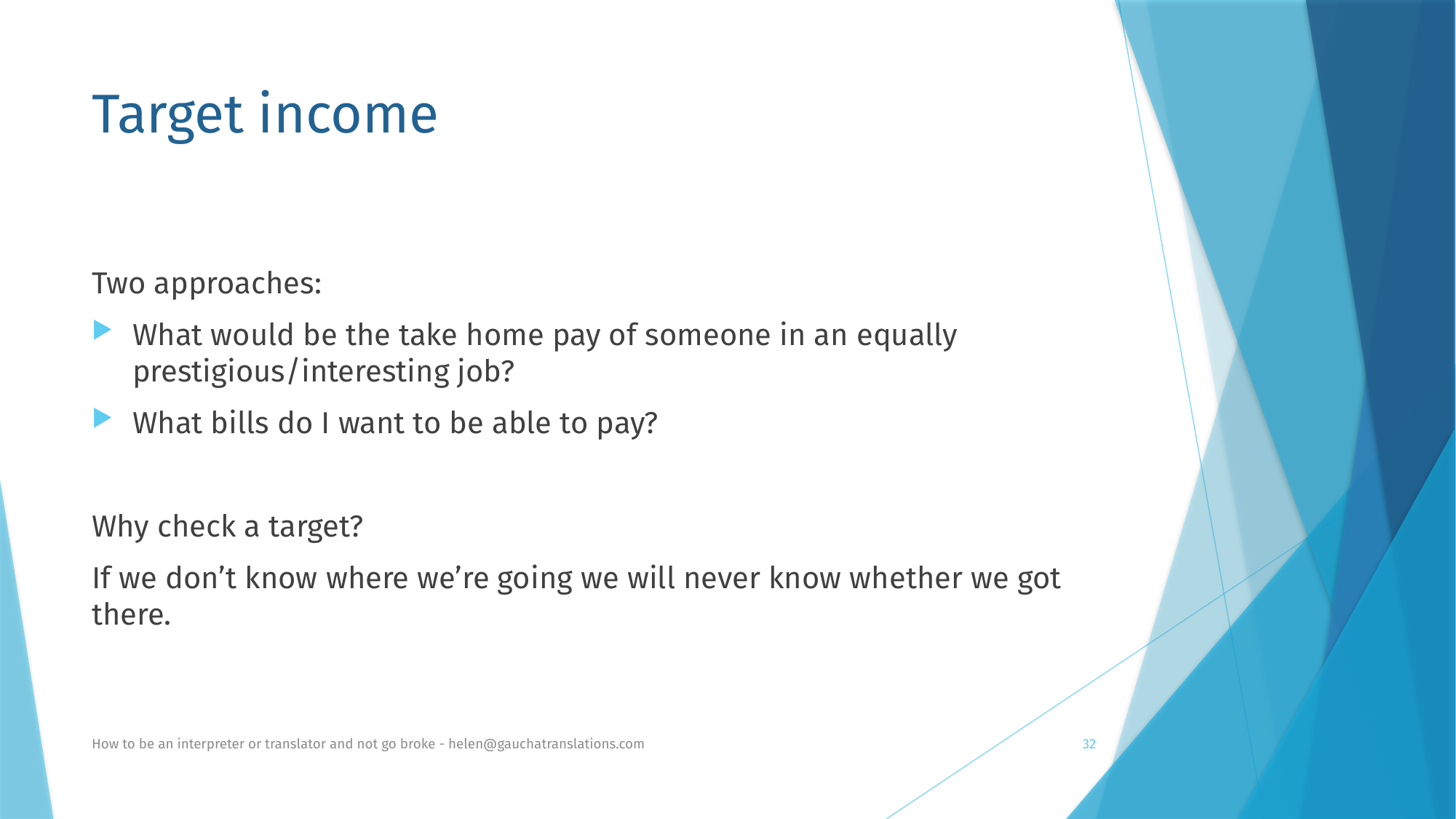

# Target income
Two approaches:
What would be the take home pay of someone in an equally prestigious/interesting job?
What bills do I want to be able to pay?

Why check a target?
If we don’t know where we’re going we will never know whether we got there.
How to be an interpreter or translator and not go broke - helen@gauchatranslations.com
32